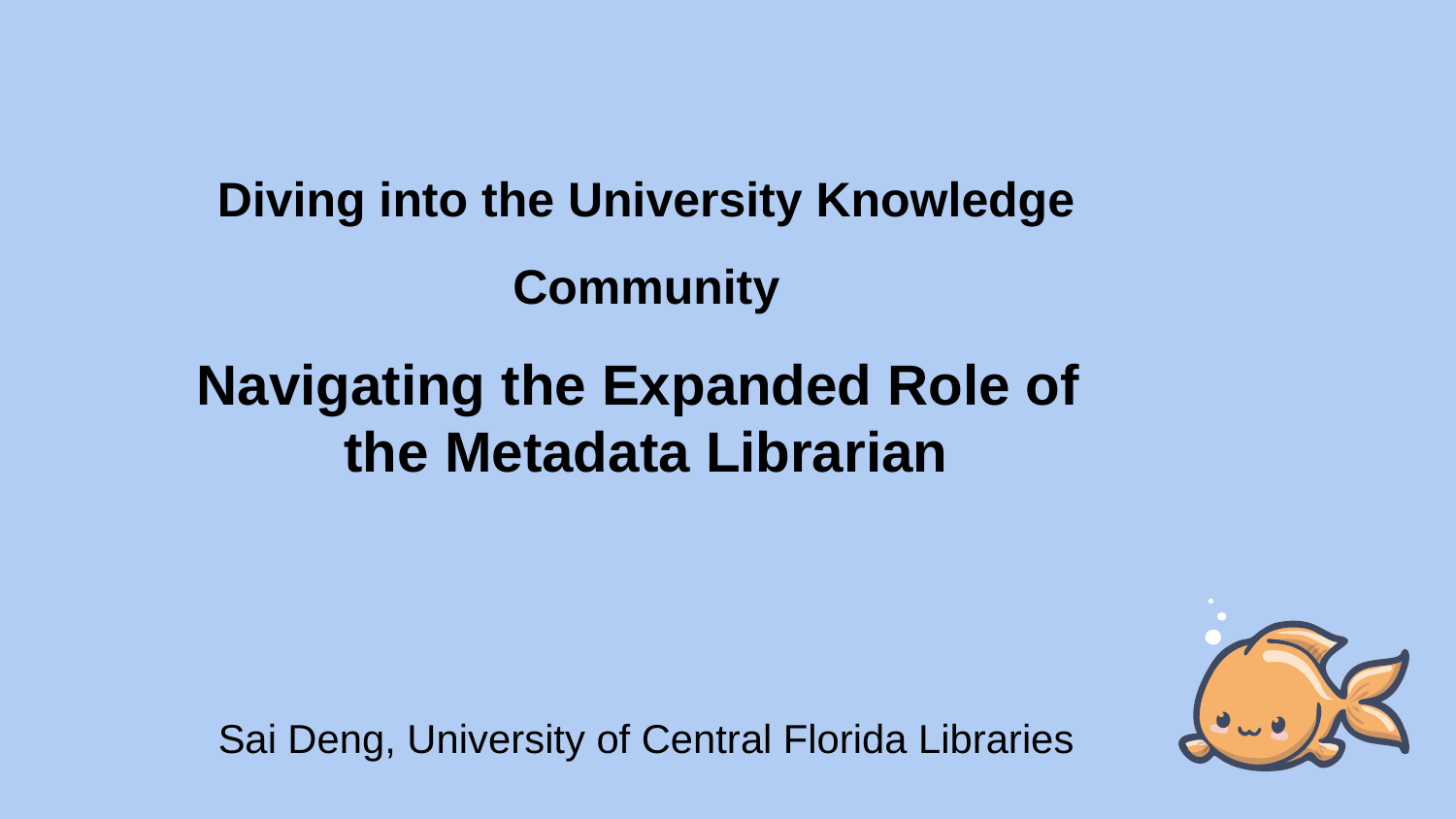

Diving into the University Knowledge Community
Navigating the Expanded Role of
the Metadata Librarian

Sai Deng, University of Central Florida Libraries